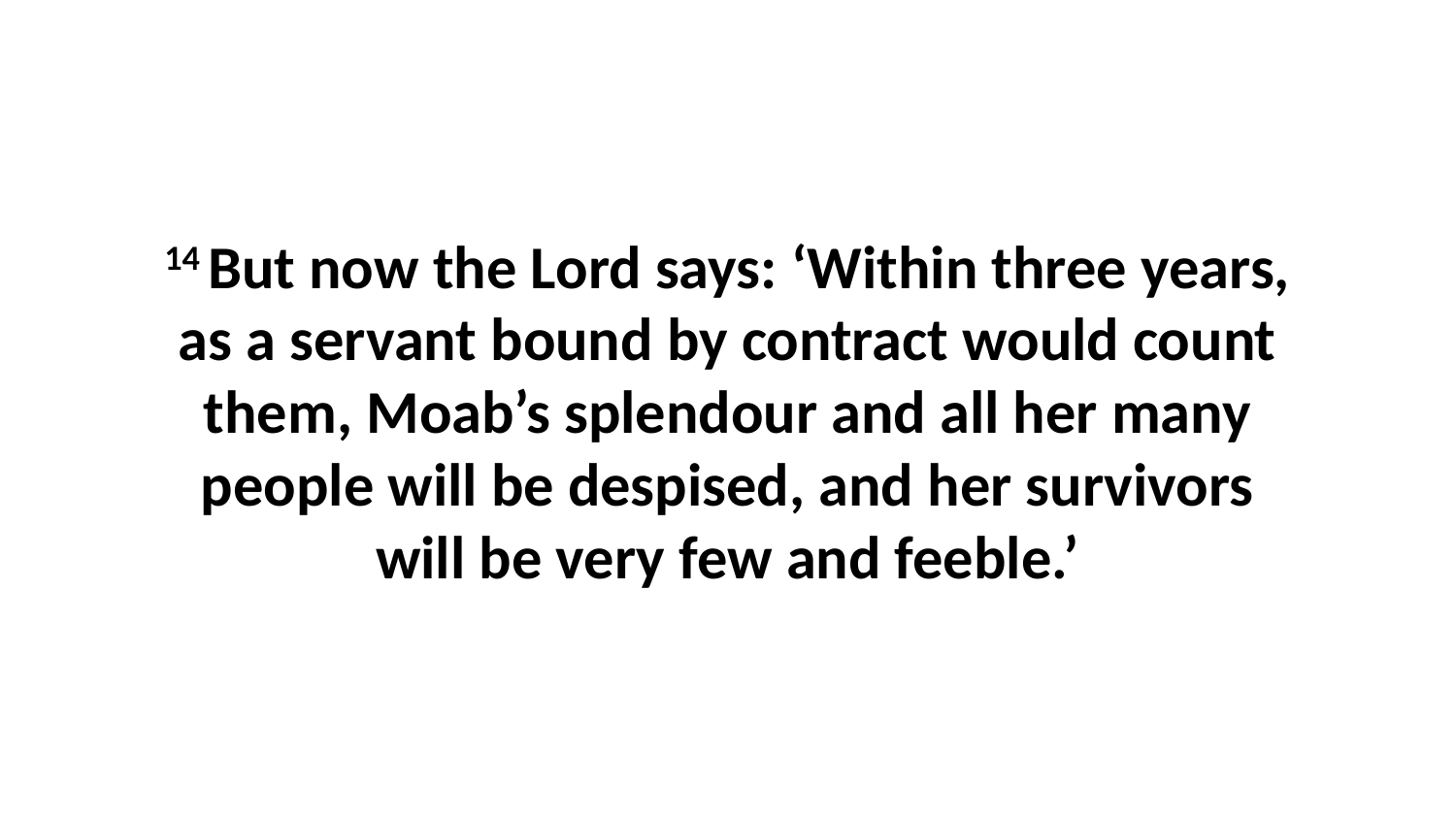

14 But now the Lord says: ‘Within three years, as a servant bound by contract would count them, Moab’s splendour and all her many people will be despised, and her survivors will be very few and feeble.’